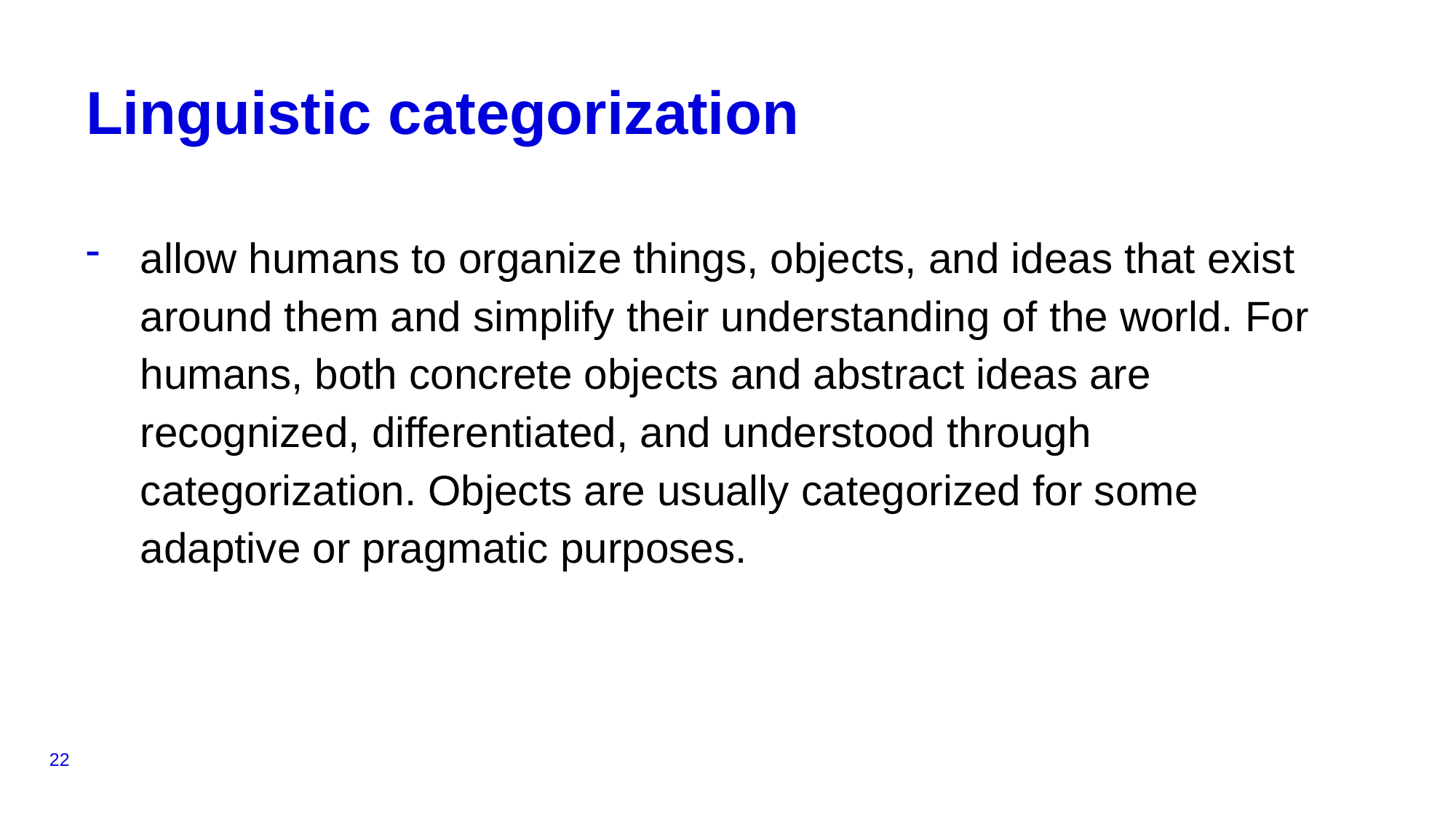

# Linguistic categorization
allow humans to organize things, objects, and ideas that exist around them and simplify their understanding of the world. For humans, both concrete objects and abstract ideas are recognized, differentiated, and understood through categorization. Objects are usually categorized for some adaptive or pragmatic purposes.

22